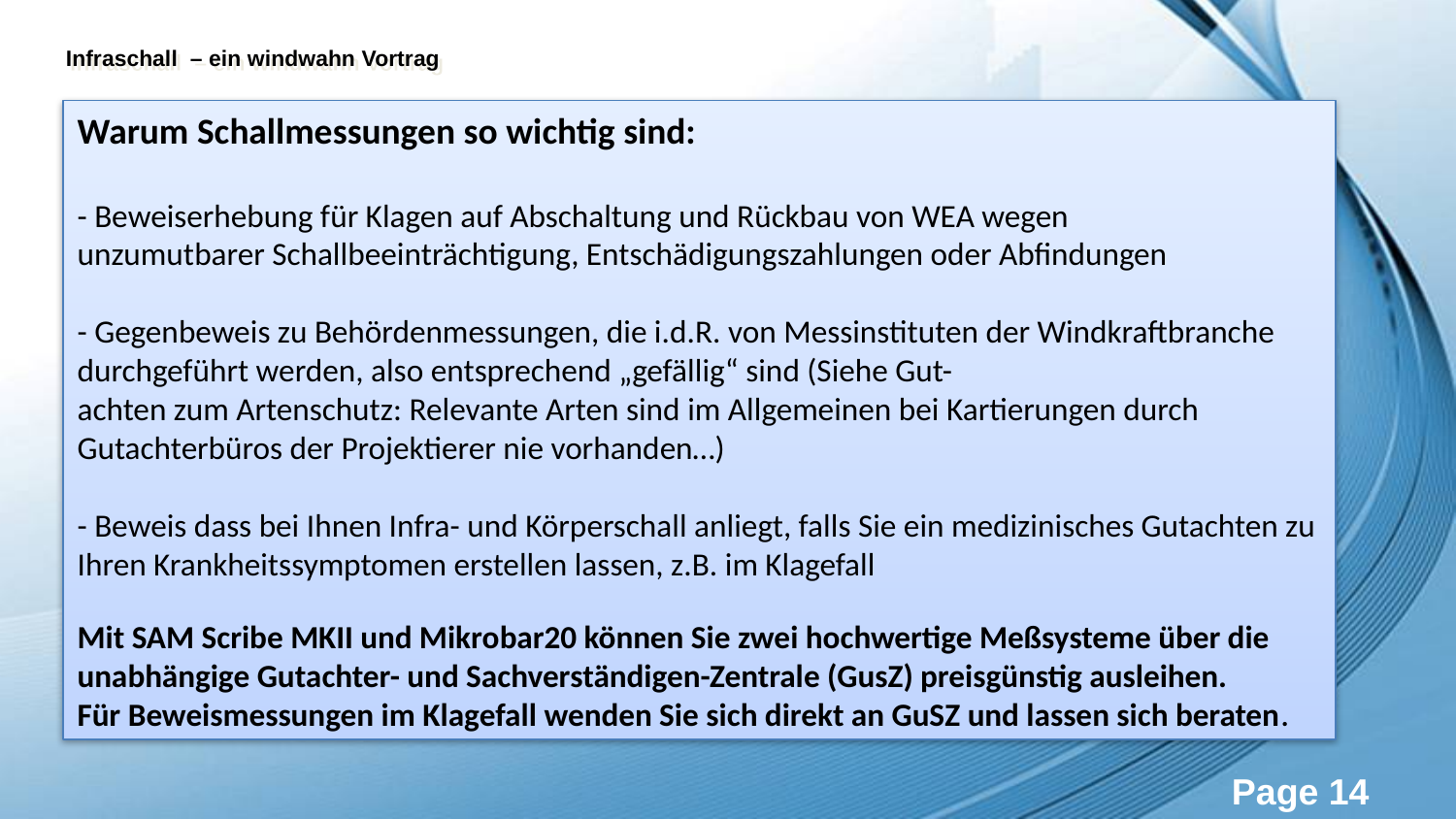

Warum Schallmessungen so wichtig sind:
- Beweiserhebung für Klagen auf Abschaltung und Rückbau von WEA wegen
unzumutbarer Schallbeeinträchtigung, Entschädigungszahlungen oder Abfindungen
- Gegenbeweis zu Behördenmessungen, die i.d.R. von Messinstituten der Windkraftbranche durchgeführt werden, also entsprechend „gefällig“ sind (Siehe Gut-
achten zum Artenschutz: Relevante Arten sind im Allgemeinen bei Kartierungen durch Gutachterbüros der Projektierer nie vorhanden…)
- Beweis dass bei Ihnen Infra- und Körperschall anliegt, falls Sie ein medizinisches Gutachten zu Ihren Krankheitssymptomen erstellen lassen, z.B. im Klagefall

Mit SAM Scribe MKII und Mikrobar20 können Sie zwei hochwertige Meßsysteme über die unabhängige Gutachter- und Sachverständigen-Zentrale (GusZ) preisgünstig ausleihen.
Für Beweismessungen im Klagefall wenden Sie sich direkt an GuSZ und lassen sich beraten.